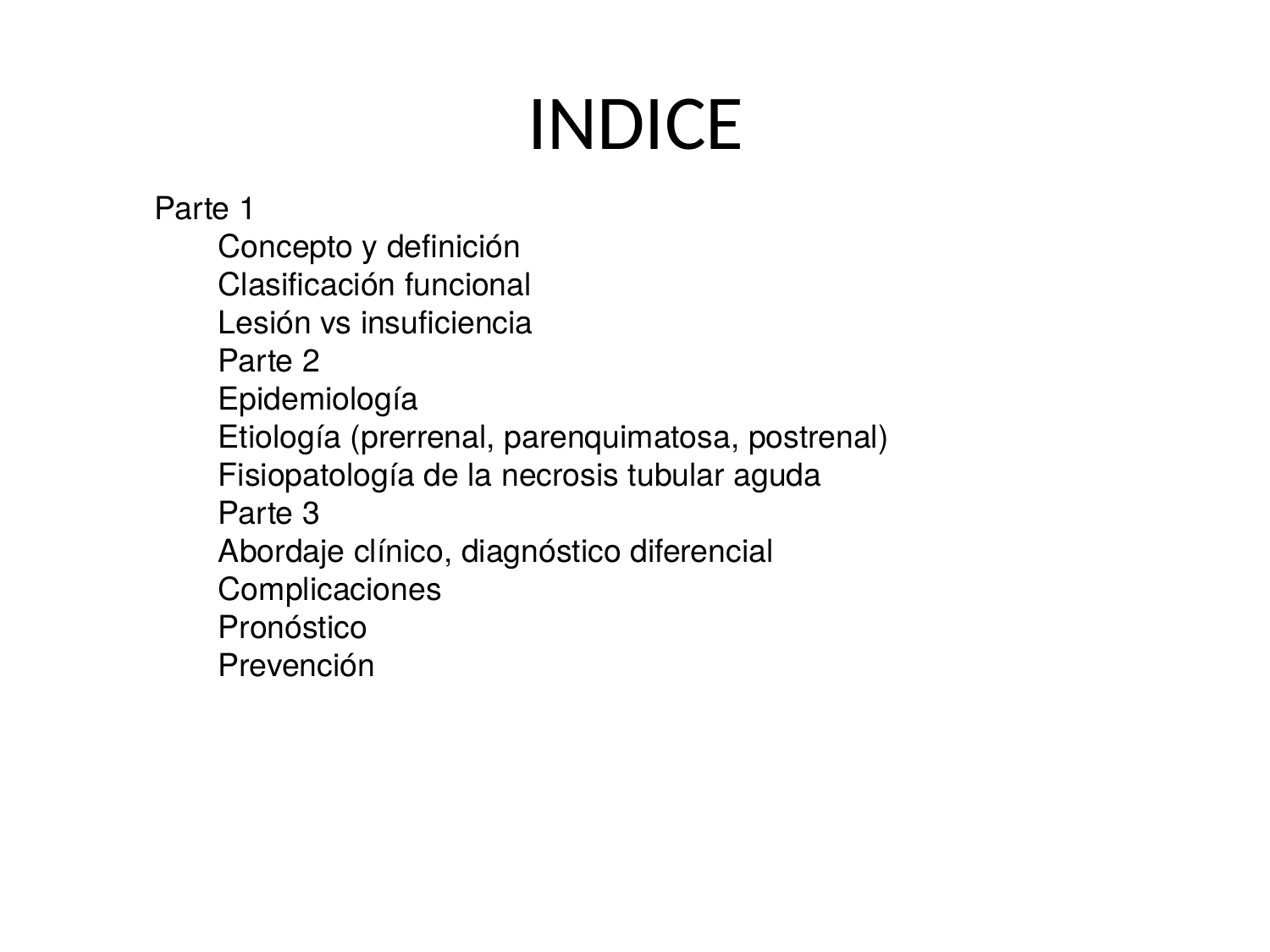

# INDICE
Parte 1
Concepto y definición
Clasificación funcional
Lesión vs insuficiencia
Parte 2
Epidemiología
Etiología (prerrenal, parenquimatosa, postrenal)
Fisiopatología de la necrosis tubular aguda
Parte 3
Abordaje clínico, diagnóstico diferencial
Complicaciones
Pronóstico
Prevención
S.E.N.	2